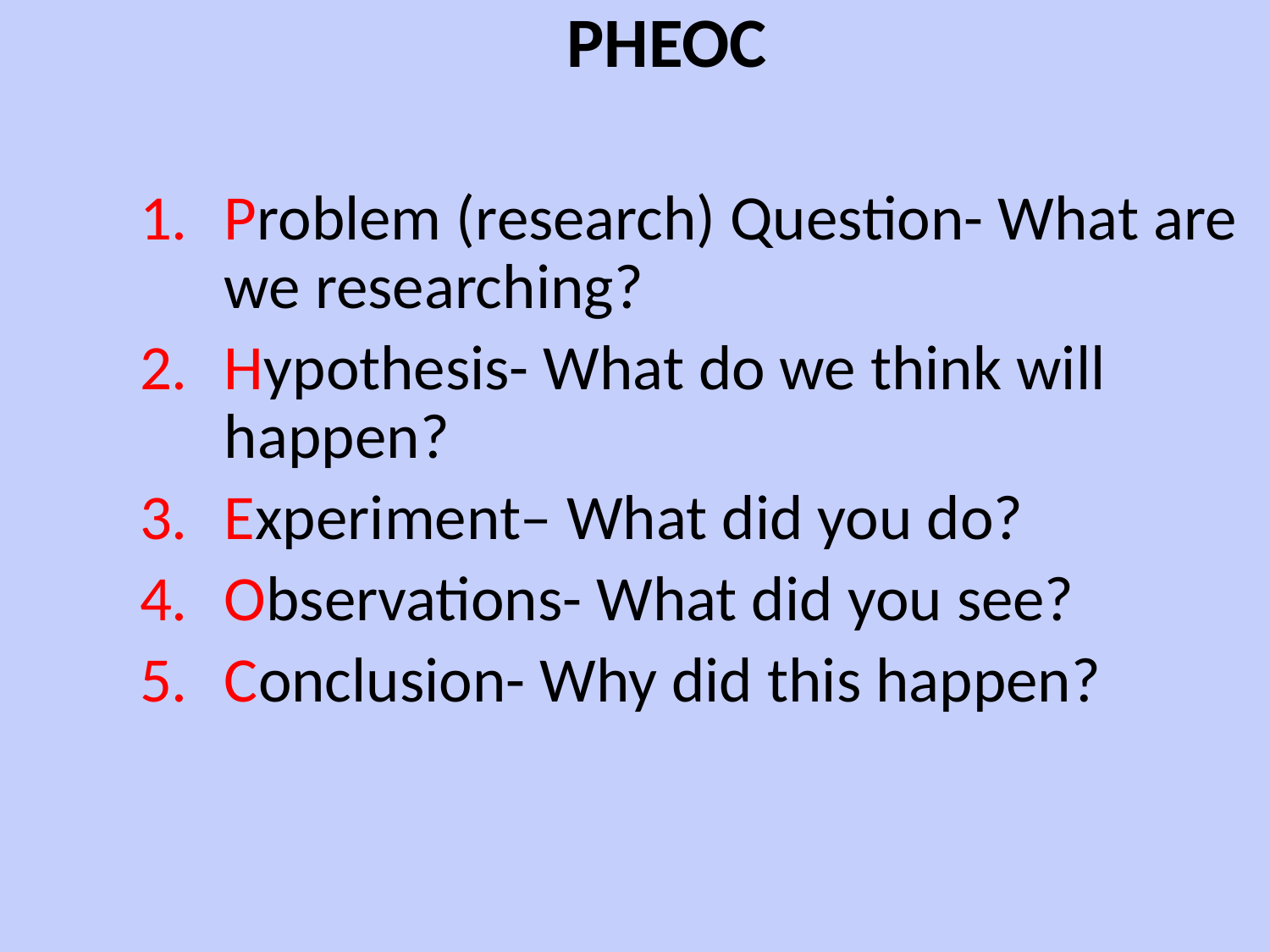

PHEOC

Problem (research) Question- What are we researching?
Hypothesis- What do we think will happen?
Experiment– What did you do?
Observations- What did you see?
Conclusion- Why did this happen?